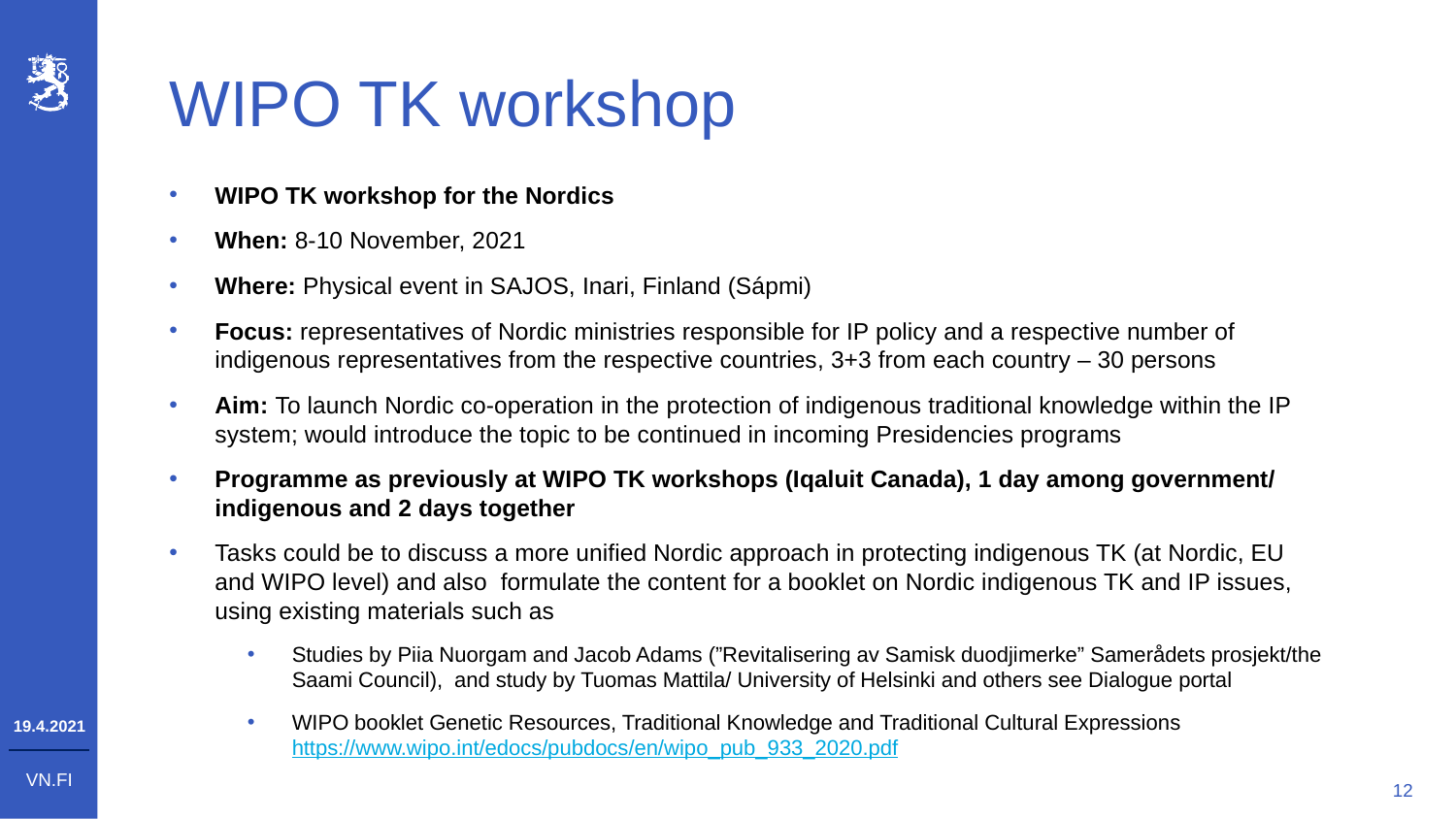

# WIPO TK workshop
WIPO TK workshop for the Nordics
When: 8-10 November, 2021
Where: Physical event in SAJOS, Inari, Finland (Sápmi)
Focus: representatives of Nordic ministries responsible for IP policy and a respective number of indigenous representatives from the respective countries, 3+3 from each country – 30 persons
Aim: To launch Nordic co-operation in the protection of indigenous traditional knowledge within the IP system; would introduce the topic to be continued in incoming Presidencies programs
Programme as previously at WIPO TK workshops (Iqaluit Canada), 1 day among government/ indigenous and 2 days together
Tasks could be to discuss a more unified Nordic approach in protecting indigenous TK (at Nordic, EU and WIPO level) and also  formulate the content for a booklet on Nordic indigenous TK and IP issues, using existing materials such as
Studies by Piia Nuorgam and Jacob Adams (”Revitalisering av Samisk duodjimerke” Samerådets prosjekt/the Saami Council),  and study by Tuomas Mattila/ University of Helsinki and others see Dialogue portal
WIPO booklet Genetic Resources, Traditional Knowledge and Traditional Cultural Expressions https://www.wipo.int/edocs/pubdocs/en/wipo_pub_933_2020.pdf

19.4.2021
12